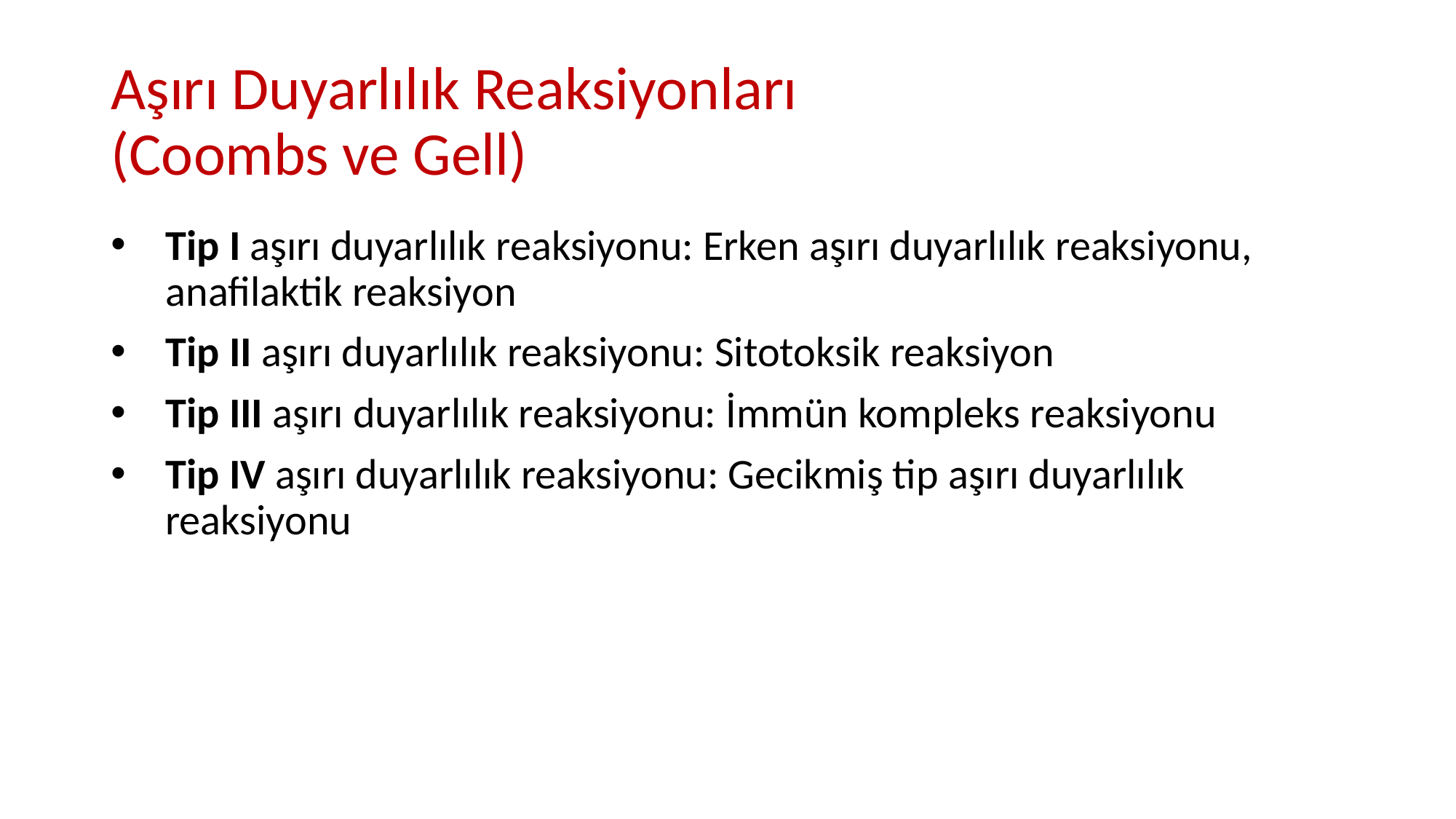

# Aşırı Duyarlılık Reaksiyonları (Coombs ve Gell)
Tip I aşırı duyarlılık reaksiyonu: Erken aşırı duyarlılık reaksiyonu, anafilaktik reaksiyon
Tip II aşırı duyarlılık reaksiyonu: Sitotoksik reaksiyon
Tip III aşırı duyarlılık reaksiyonu: İmmün kompleks reaksiyonu
Tip IV aşırı duyarlılık reaksiyonu: Gecikmiş tip aşırı duyarlılık  reaksiyonu